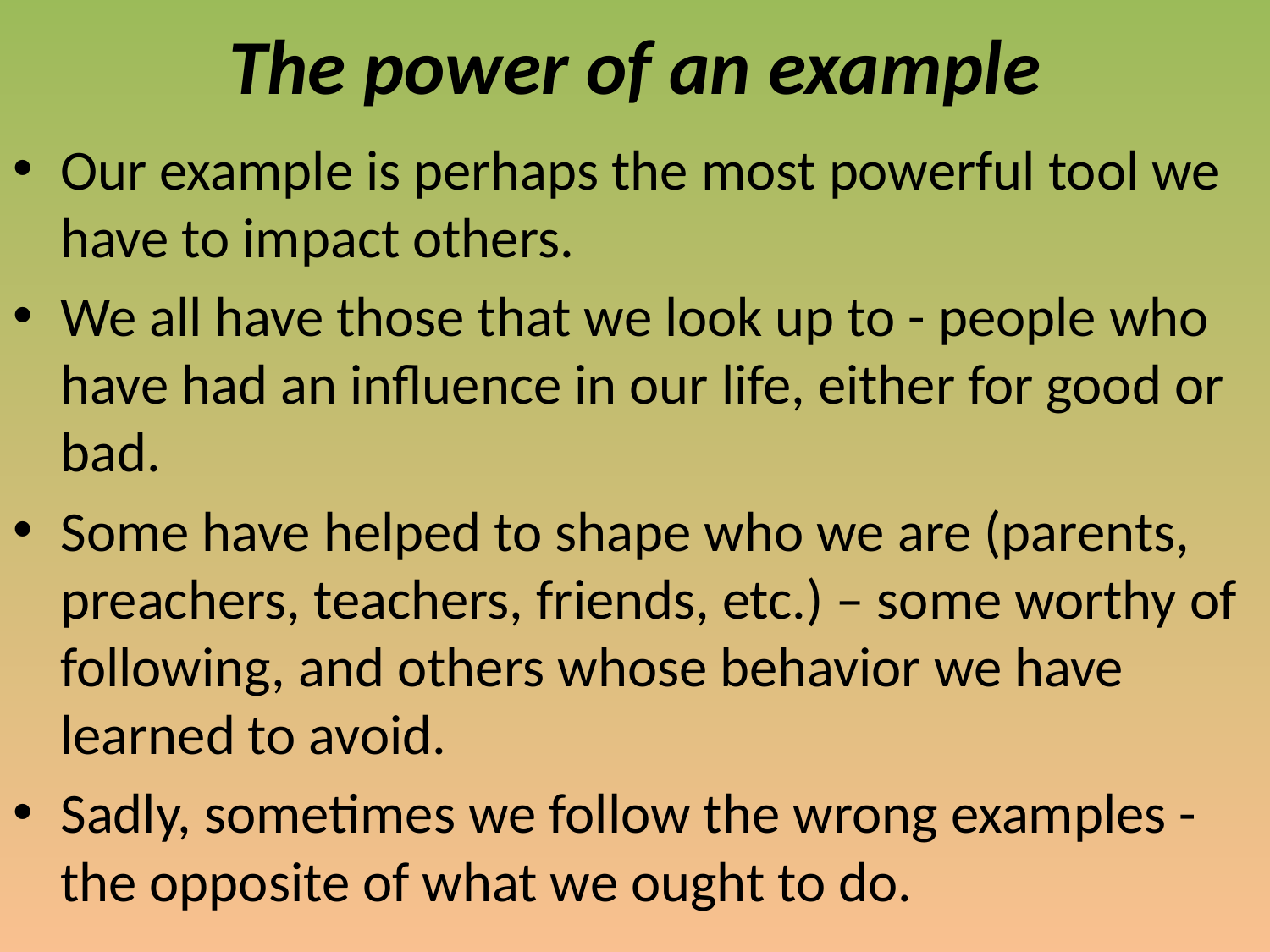

# The power of an example
Our example is perhaps the most powerful tool we have to impact others.
We all have those that we look up to - people who have had an influence in our life, either for good or bad.
Some have helped to shape who we are (parents, preachers, teachers, friends, etc.) – some worthy of following, and others whose behavior we have learned to avoid.
Sadly, sometimes we follow the wrong examples - the opposite of what we ought to do.